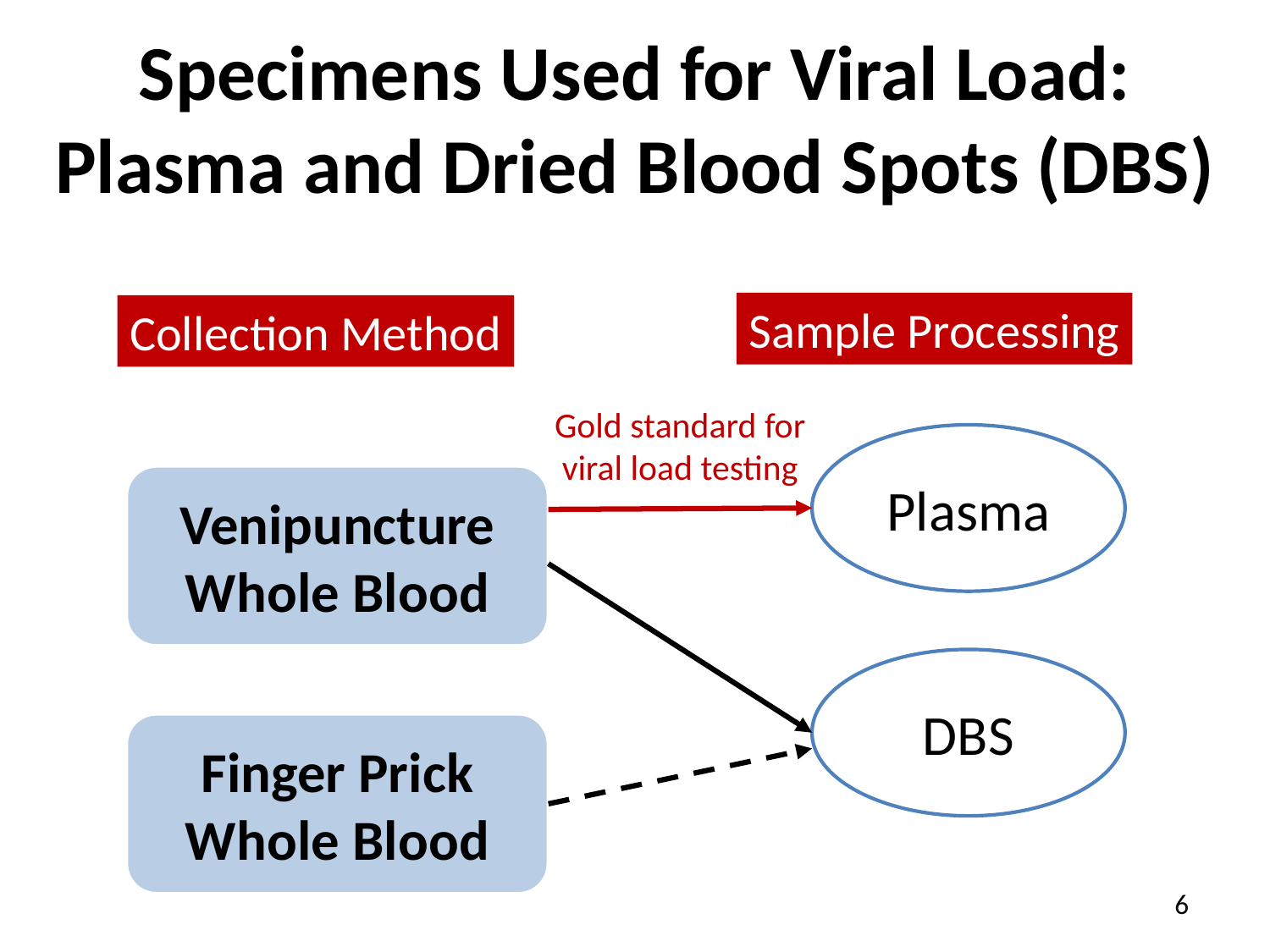

# Specimens Used for Viral Load: Plasma and Dried Blood Spots (DBS)
Sample Processing
Collection Method
Gold standard for viral load testing
Plasma
Venipuncture Whole Blood
DBS
Finger Prick Whole Blood
6